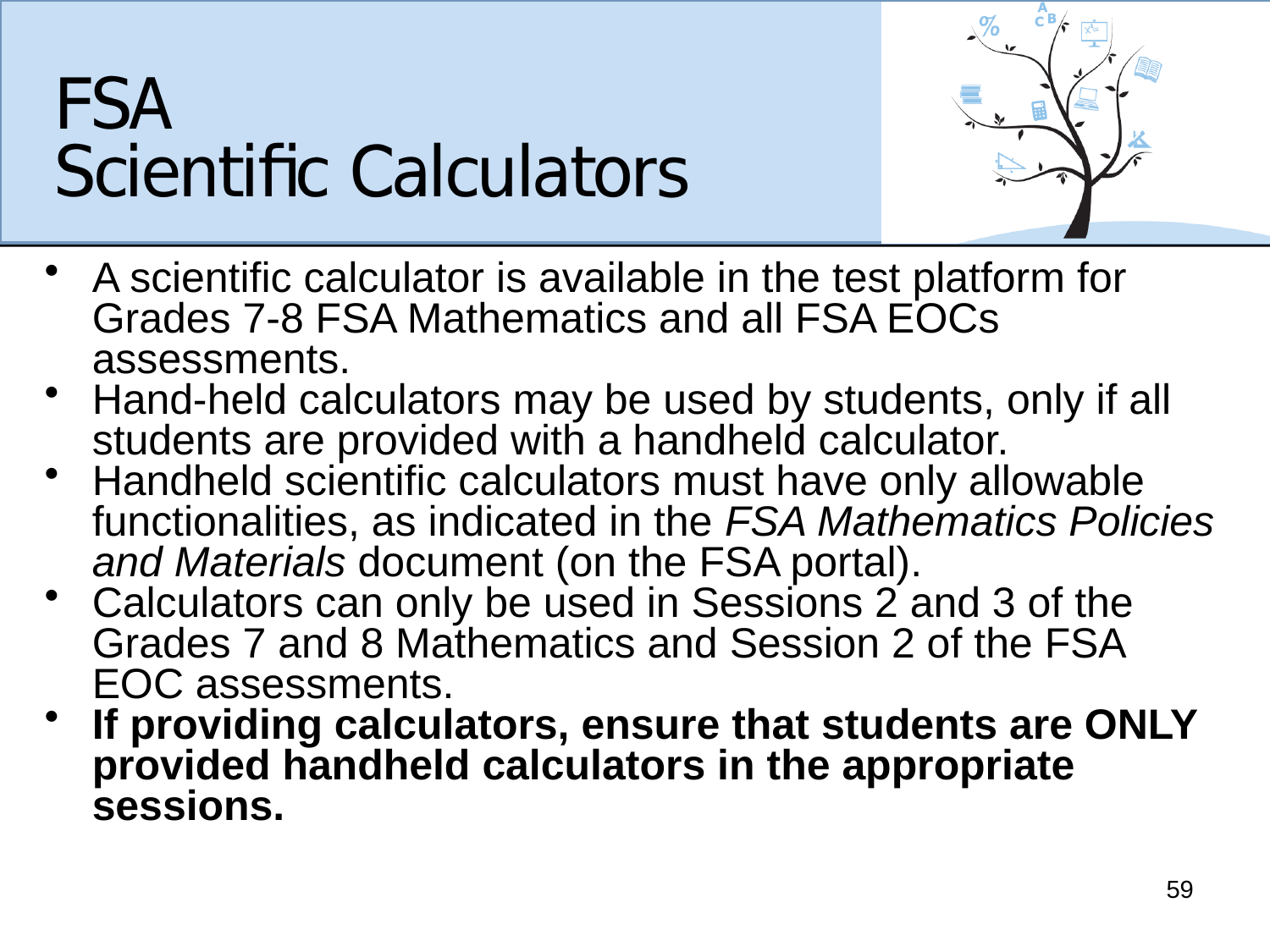

# FSA Scientific Calculators
A scientific calculator is available in the test platform for Grades 7-8 FSA Mathematics and all FSA EOCs assessments.
Hand-held calculators may be used by students, only if all students are provided with a handheld calculator.
Handheld scientific calculators must have only allowable functionalities, as indicated in the FSA Mathematics Policies and Materials document (on the FSA portal).
Calculators can only be used in Sessions 2 and 3 of the Grades 7 and 8 Mathematics and Session 2 of the FSA EOC assessments.
If providing calculators, ensure that students are ONLY provided handheld calculators in the appropriate sessions.
59